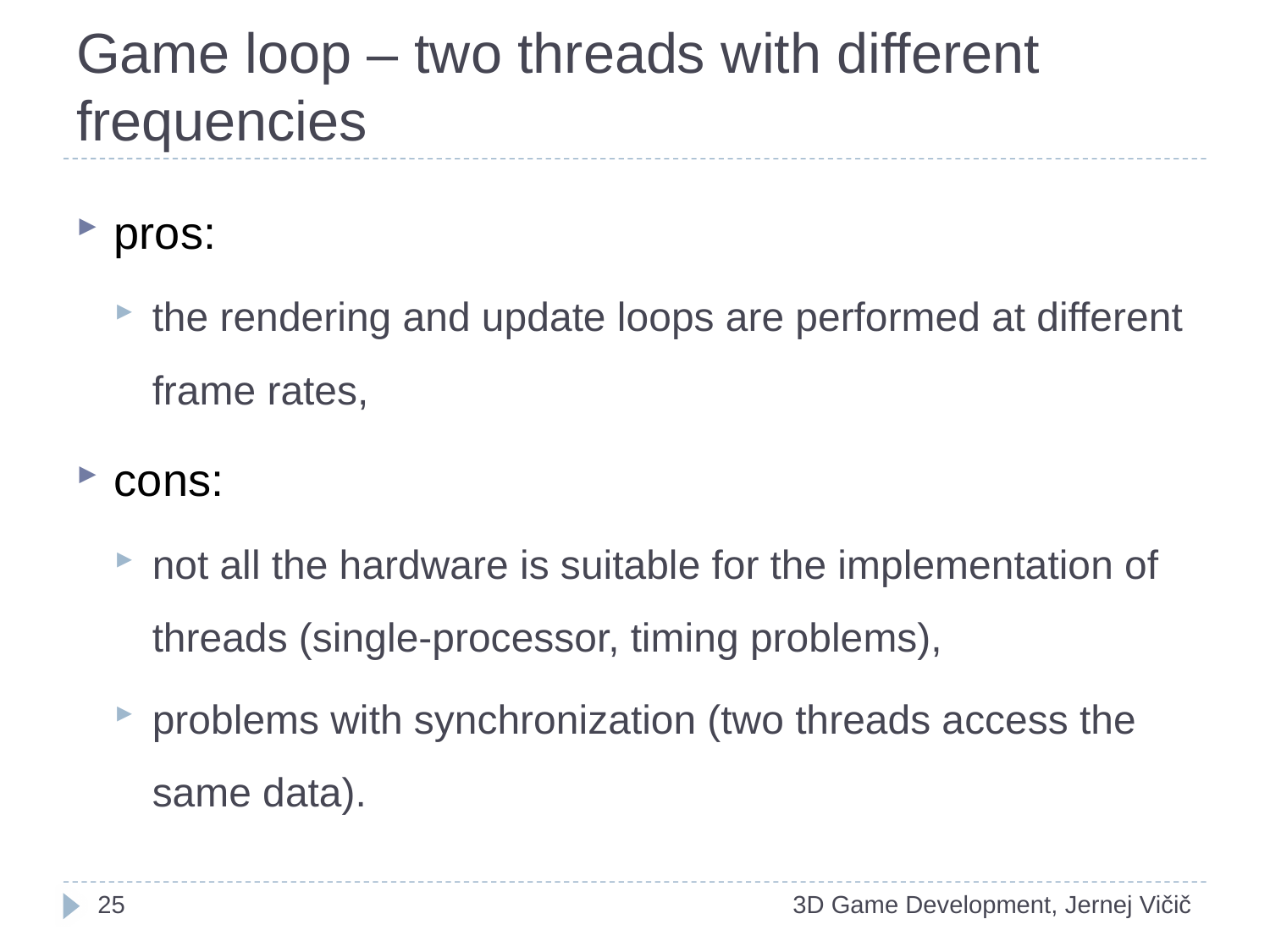

# Game loop – two threads with different frequencies
pros:
the rendering and update loops are performed at different frame rates,
cons:
not all the hardware is suitable for the implementation of threads (single-processor, timing problems),
problems with synchronization (two threads access the same data).
25
3D Game Development, Jernej Vičič